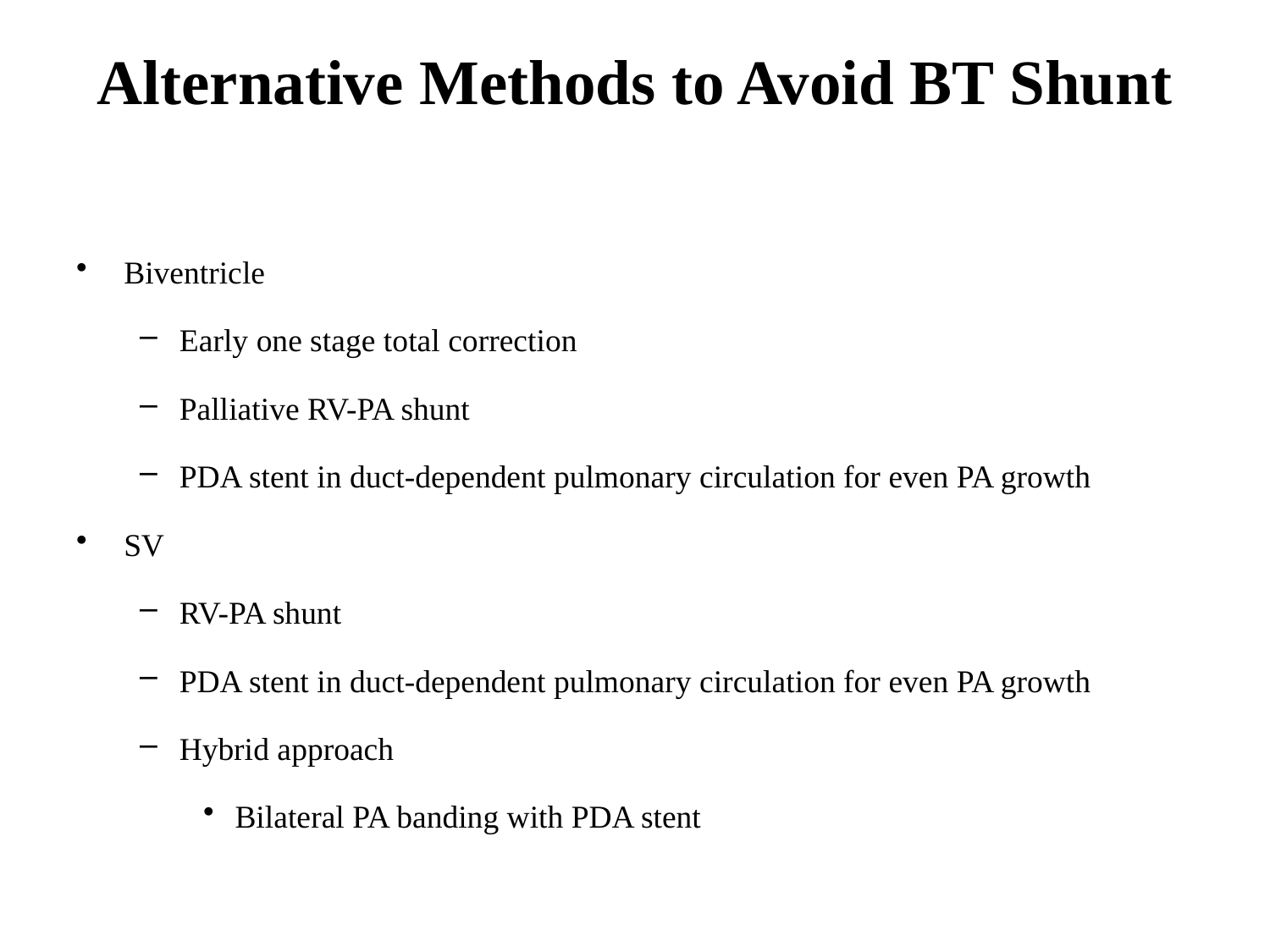

Alternative Methods to Avoid BT Shunt
Biventricle
Early one stage total correction
Palliative RV-PA shunt
PDA stent in duct-dependent pulmonary circulation for even PA growth
SV
RV-PA shunt
PDA stent in duct-dependent pulmonary circulation for even PA growth
Hybrid approach
Bilateral PA banding with PDA stent